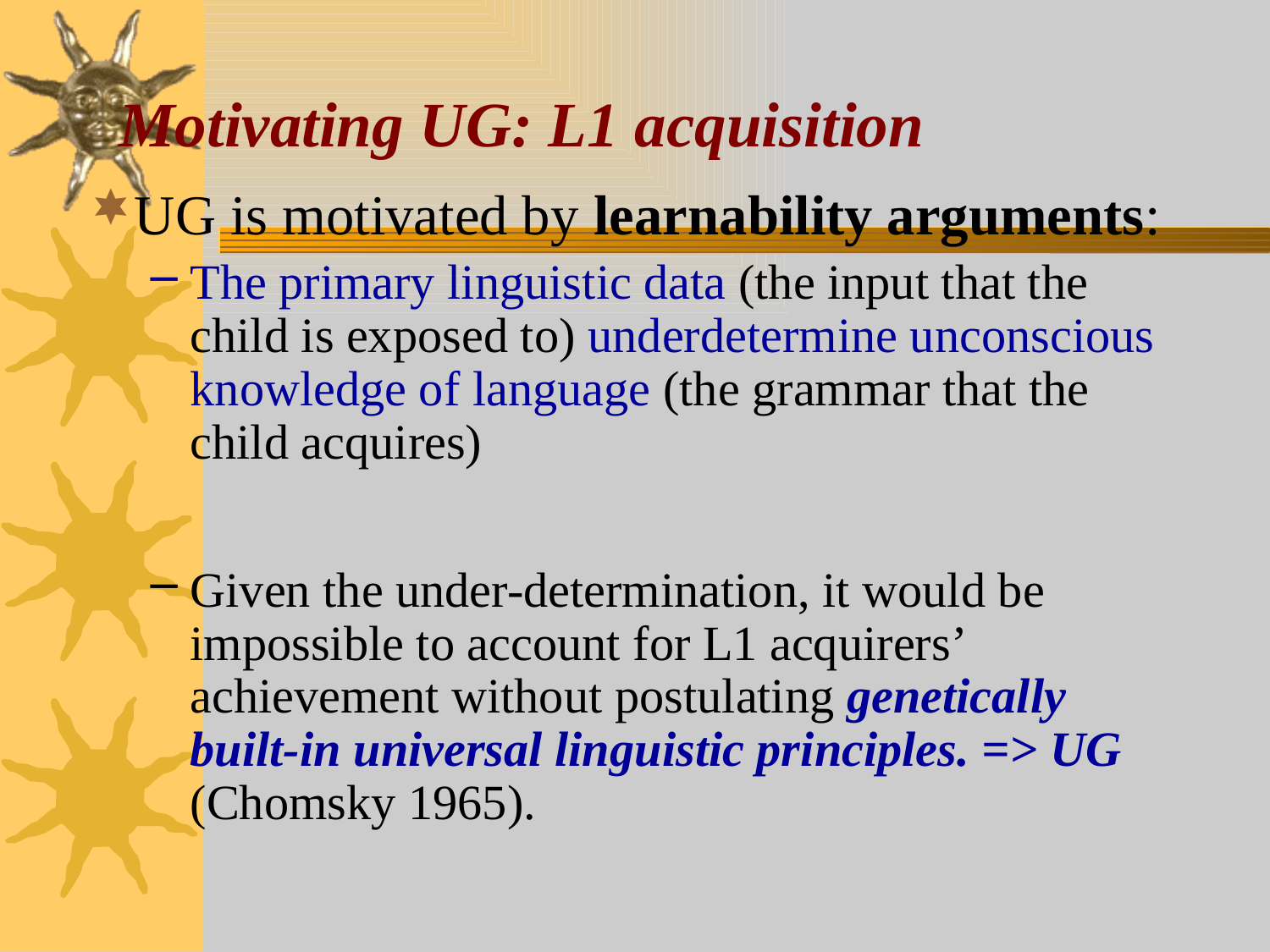

# Motivating UG: L1 acquisition
UG is motivated by learnability arguments:
The primary linguistic data (the input that the child is exposed to) underdetermine unconscious knowledge of language (the grammar that the child acquires)

Given the under-determination, it would be impossible to account for L1 acquirers’ achievement without postulating genetically built-in universal linguistic principles. => UG (Chomsky 1965).